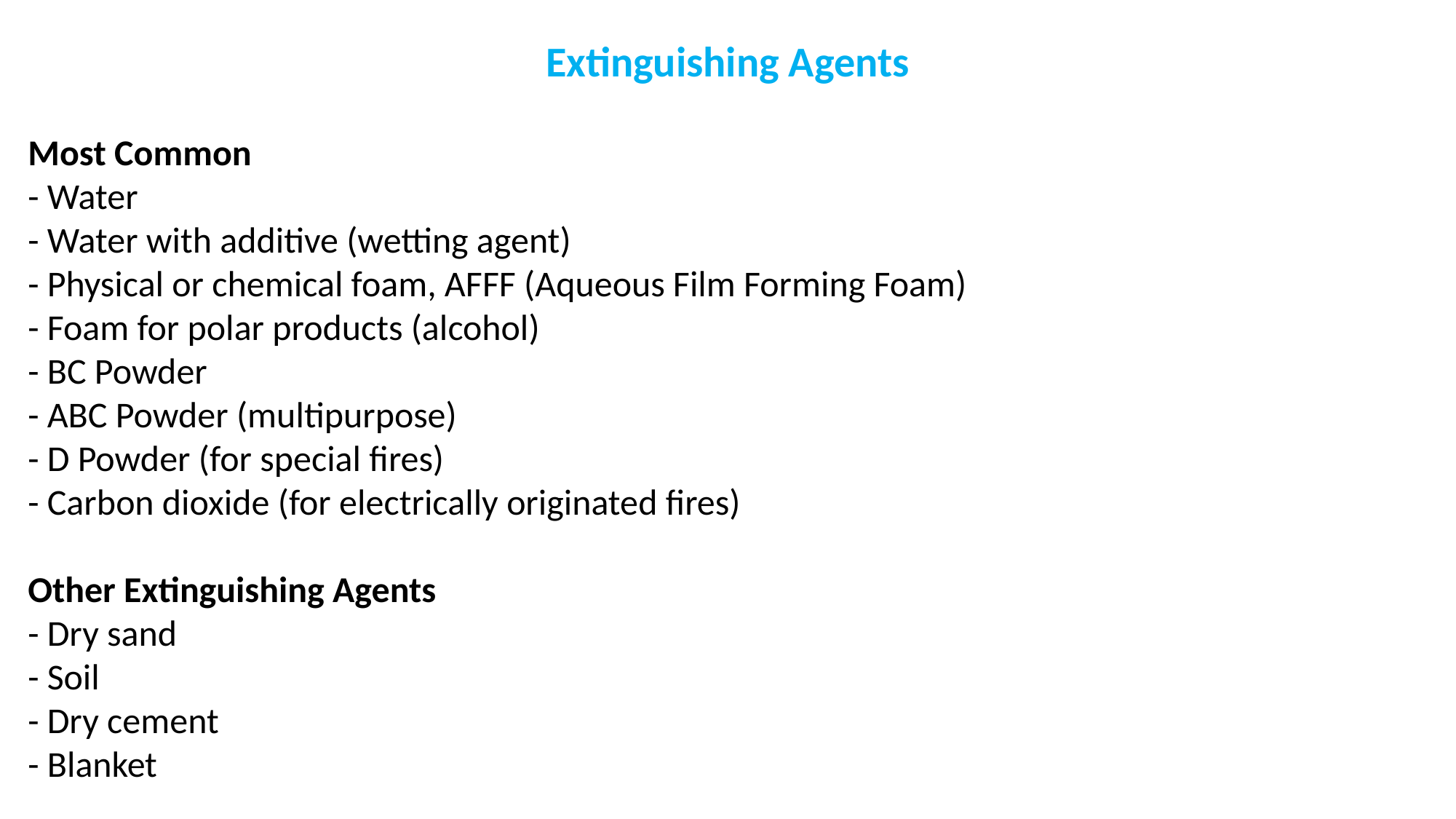

Extinguishing Agents

Most Common
- Water
- Water with additive (wetting agent)
- Physical or chemical foam, AFFF (Aqueous Film Forming Foam)
- Foam for polar products (alcohol)
- BC Powder
- ABC Powder (multipurpose)
- D Powder (for special fires)
- Carbon dioxide (for electrically originated fires)

Other Extinguishing Agents
- Dry sand
- Soil
- Dry cement
- Blanket